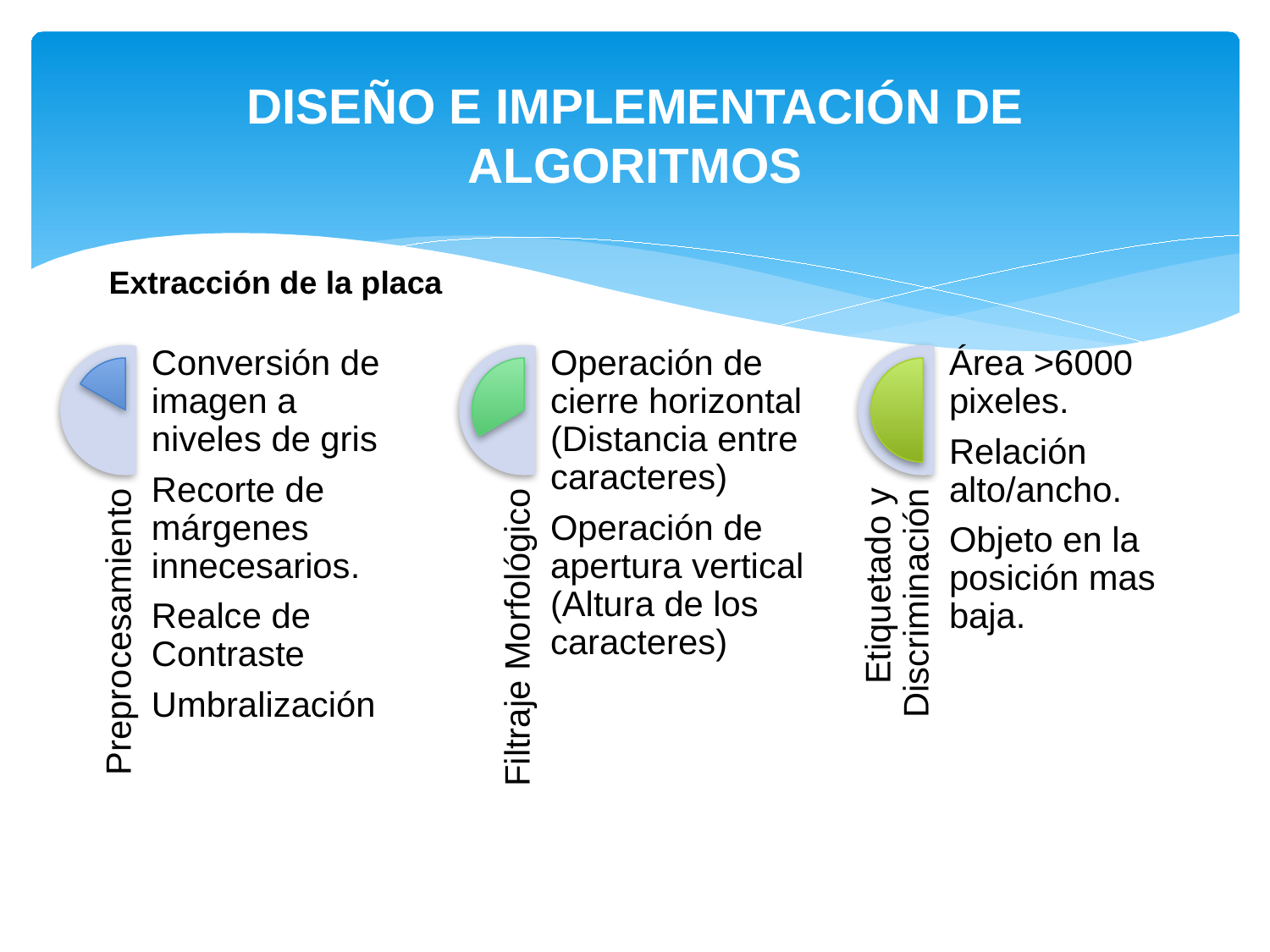

# DISEÑO E IMPLEMENTACIÓN DE ALGORITMOS
Extracción de la placa
Preprocesamiento
Conversión de imagen a niveles de gris
Recorte de márgenes innecesarios.
Realce de Contraste
Umbralización
Filtraje Morfológico
Operación de cierre horizontal (Distancia entre caracteres)
Operación de apertura vertical (Altura de los caracteres)

Etiquetado y Discriminación
Área >6000 pixeles.
Relación alto/ancho.
Objeto en la posición mas baja.